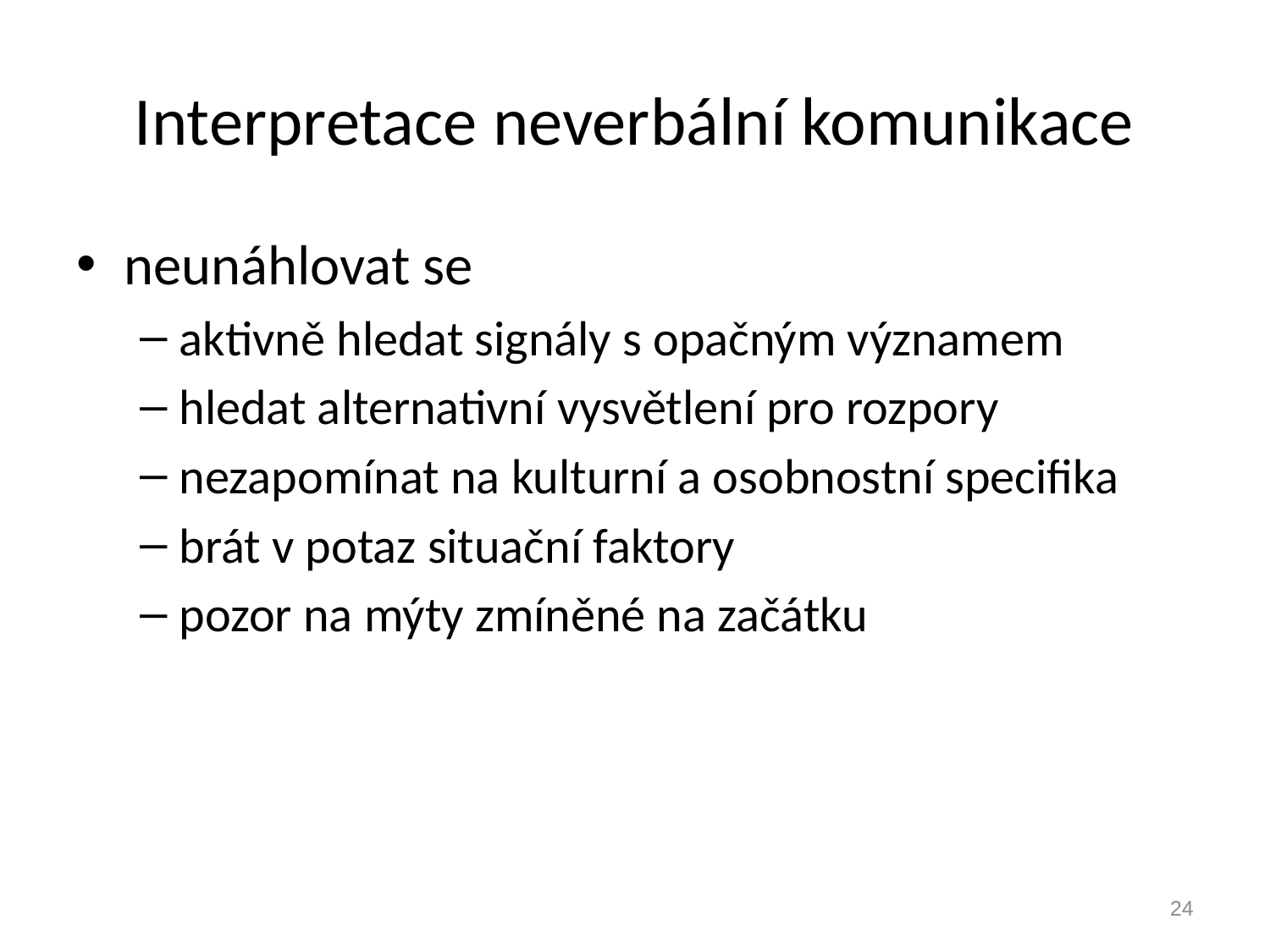

# Interpretace neverbální komunikace
neunáhlovat se
aktivně hledat signály s opačným významem
hledat alternativní vysvětlení pro rozpory
nezapomínat na kulturní a osobnostní specifika
brát v potaz situační faktory
pozor na mýty zmíněné na začátku
24